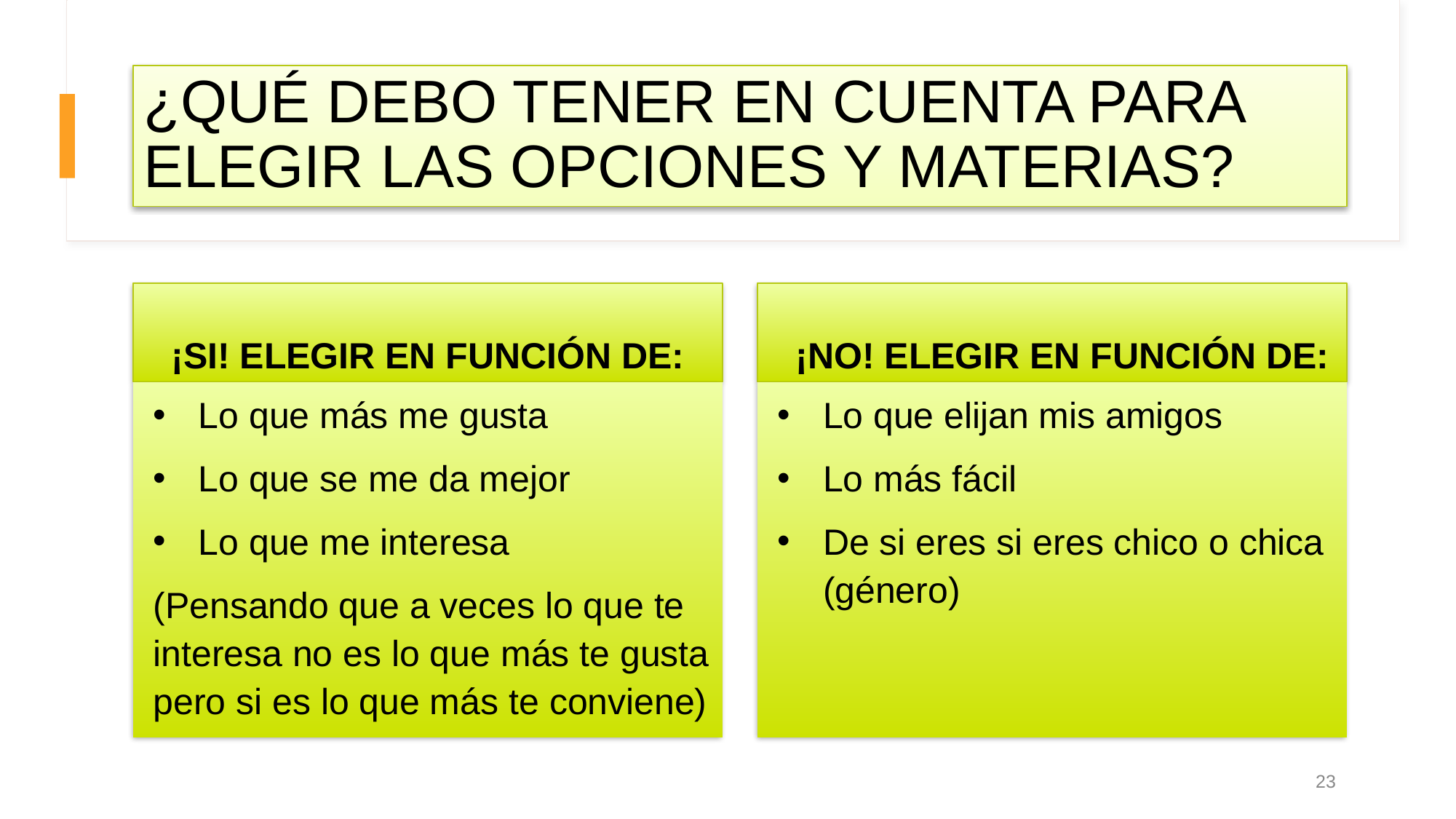

# ¿QUÉ DEBO TENER EN CUENTA PARA ELEGIR LAS OPCIONES Y MATERIAS?
¡SI! ELEGIR EN FUNCIÓN DE:
¡NO! ELEGIR EN FUNCIÓN DE:
Lo que elijan mis amigos
Lo más fácil
De si eres si eres chico o chica (género)
Lo que más me gusta
Lo que se me da mejor
Lo que me interesa
(Pensando que a veces lo que te interesa no es lo que más te gusta pero si es lo que más te conviene)
23